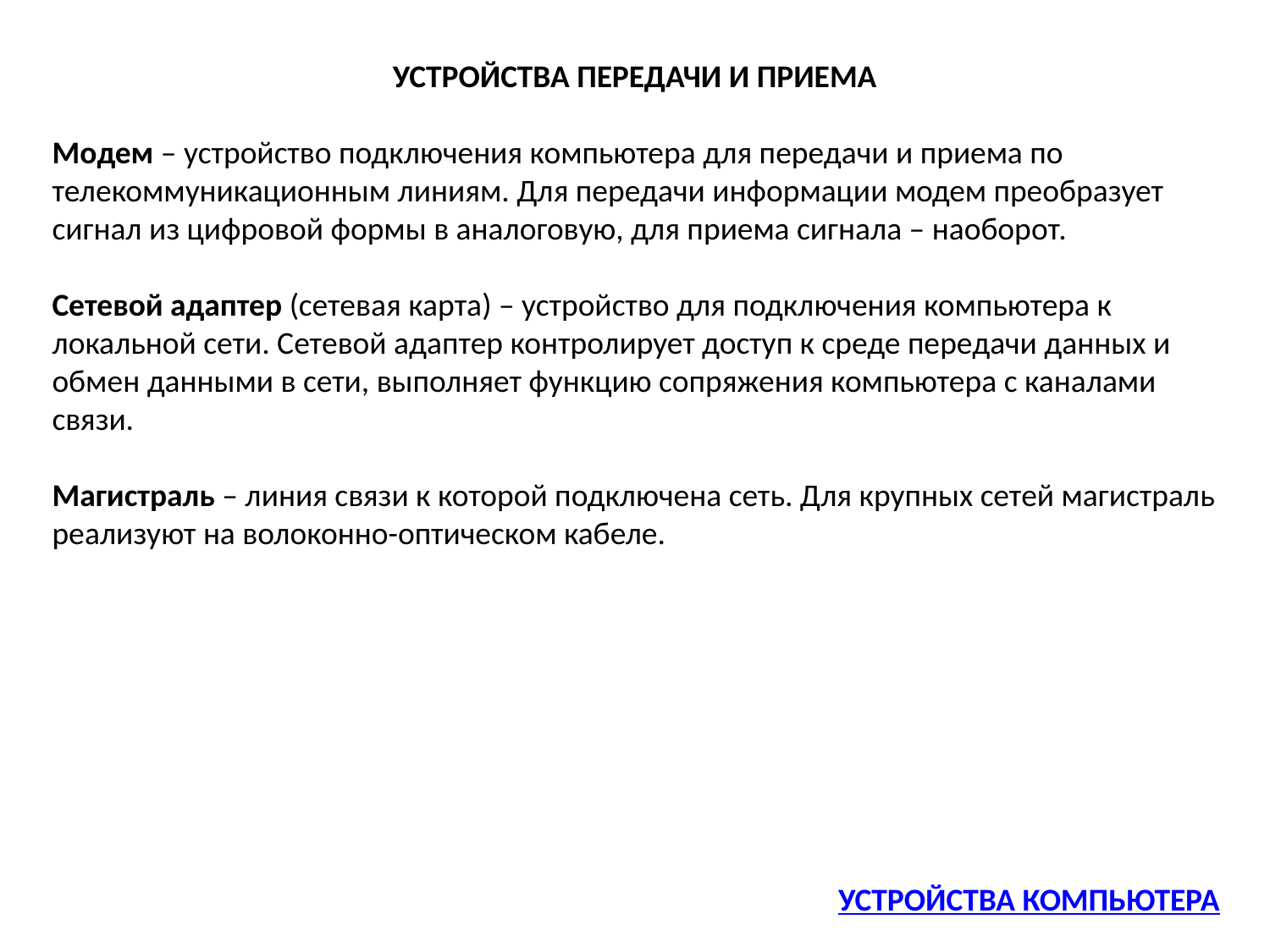

УСТРОЙСТВА ПЕРЕДАЧИ И ПРИЕМА

Модем – устройство подключения компьютера для передачи и приема по телекоммуникационным линиям. Для передачи информации модем преобразует сигнал из цифровой формы в аналоговую, для приема сигнала – наоборот.

Сетевой адаптер (сетевая карта) – устройство для подключения компьютера к локальной сети. Сетевой адаптер контролирует доступ к среде передачи данных и обмен данными в сети, выполняет функцию сопряжения компьютера с каналами связи.

Магистраль – линия связи к которой подключена сеть. Для крупных сетей магистраль реализуют на волоконно-оптическом кабеле.

УСТРОЙСТВА КОМПЬЮТЕРА